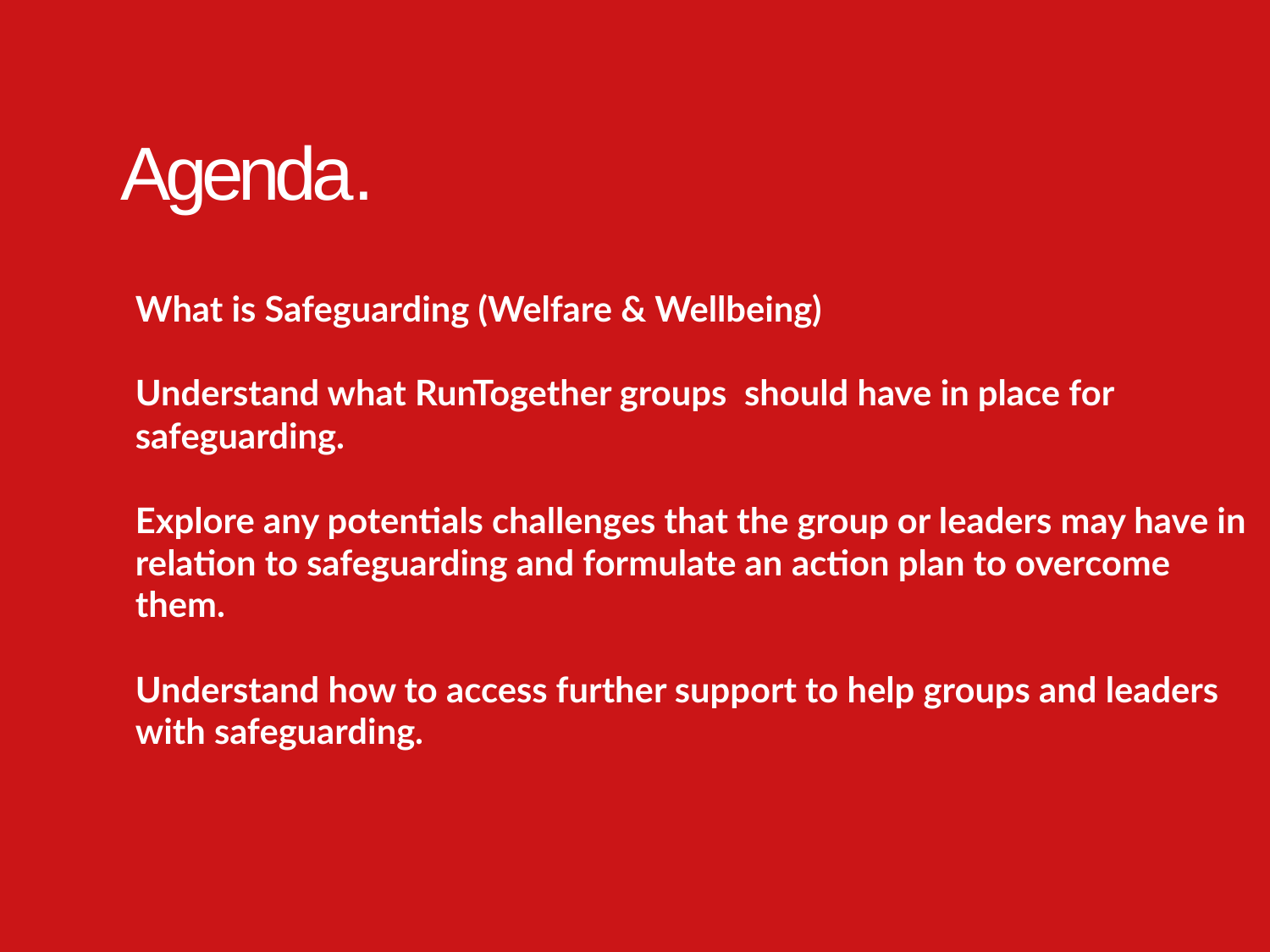

What is Safeguarding (Welfare & Wellbeing)

Understand what RunTogether groups  should have in place for safeguarding. ​

Explore any potentials challenges that the group or leaders may have in relation to safeguarding and formulate an action plan to overcome them. ​

Understand how to access further support to help groups and leaders with safeguarding.